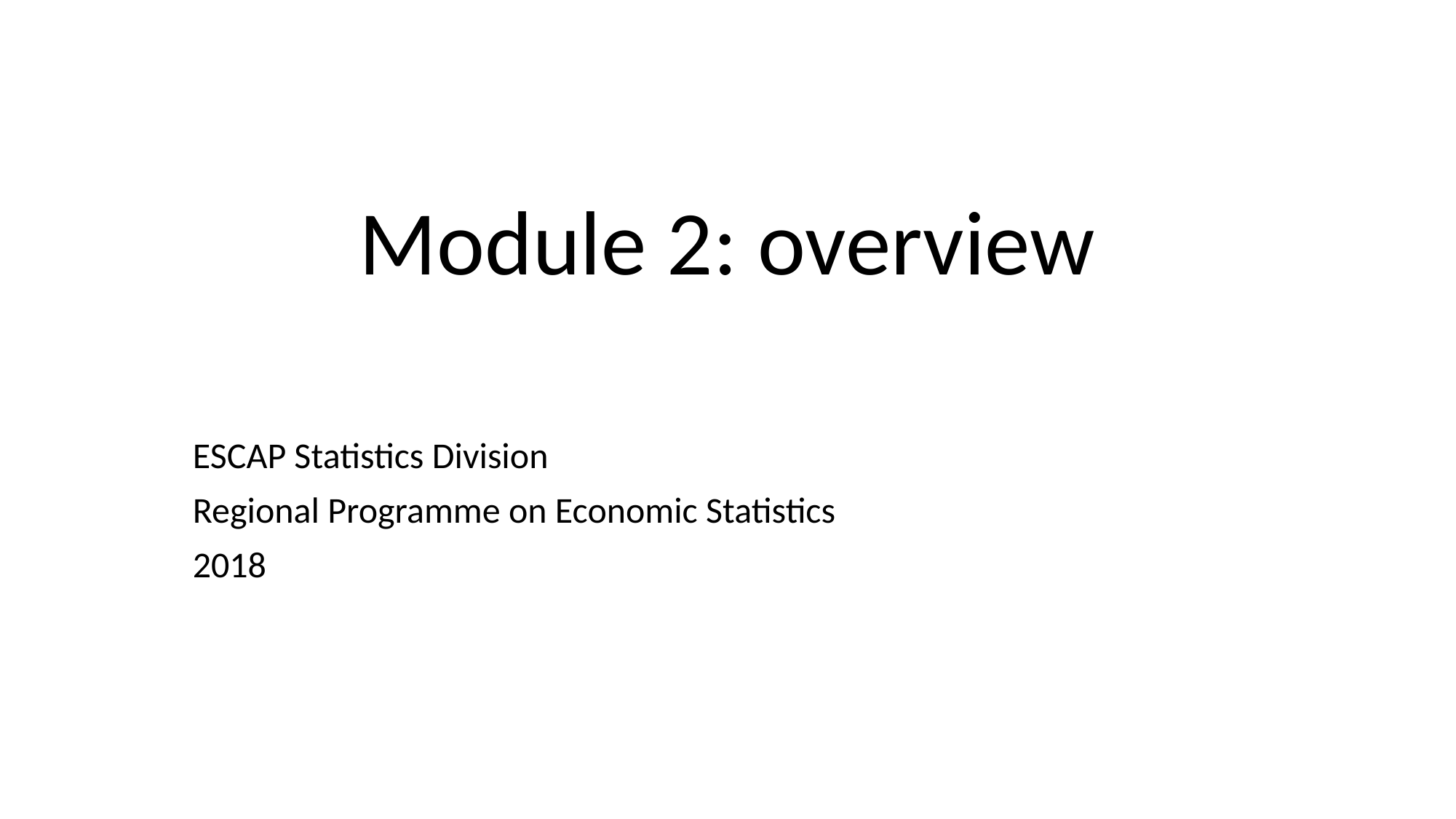

# Module 2: overview
ESCAP Statistics Division
Regional Programme on Economic Statistics
2018